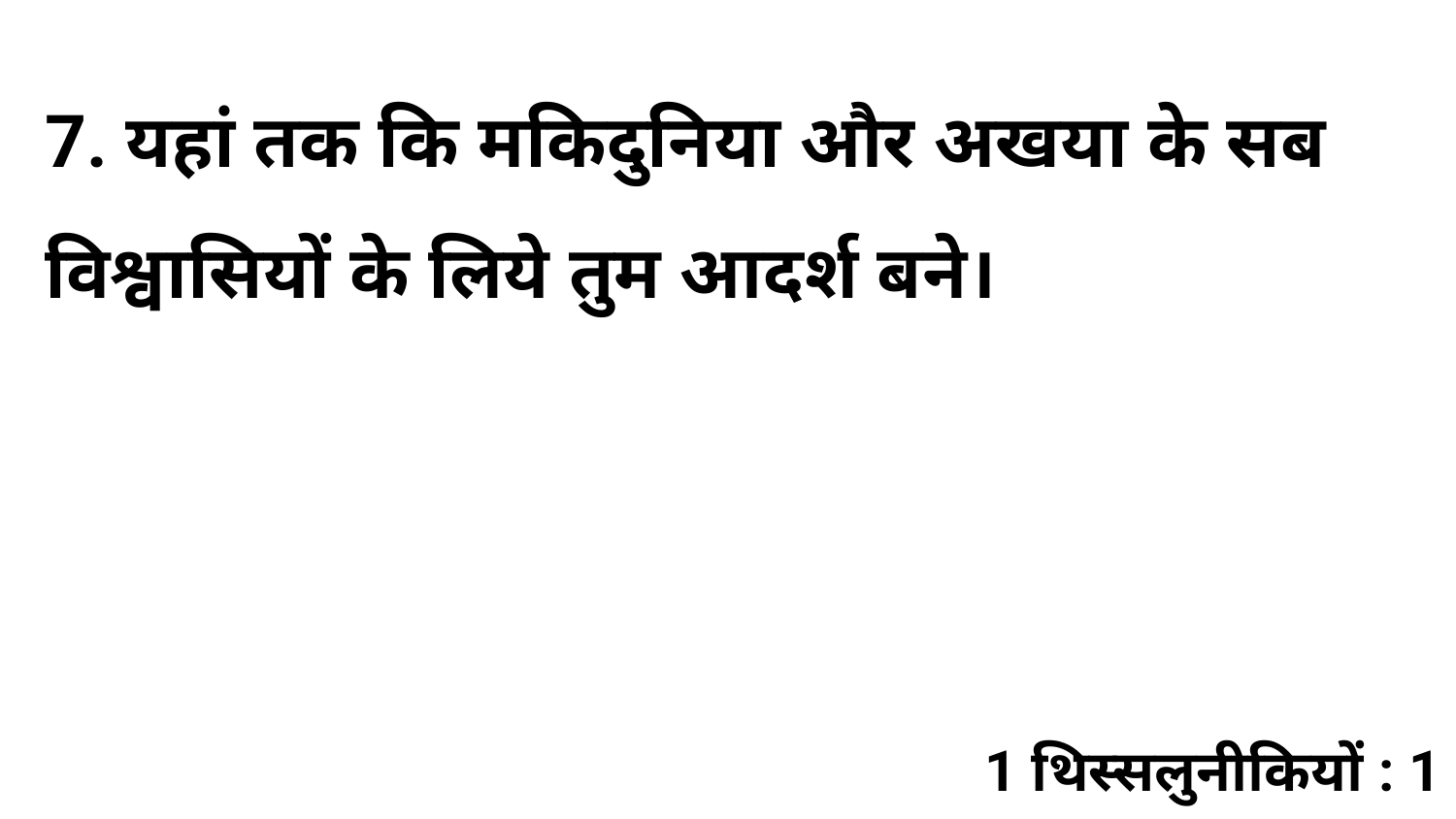

7. यहां तक कि मकिदुनिया और अखया के सब विश्वासियों के लिये तुम आदर्श बने।
1 थिस्सलुनीकियों : 1